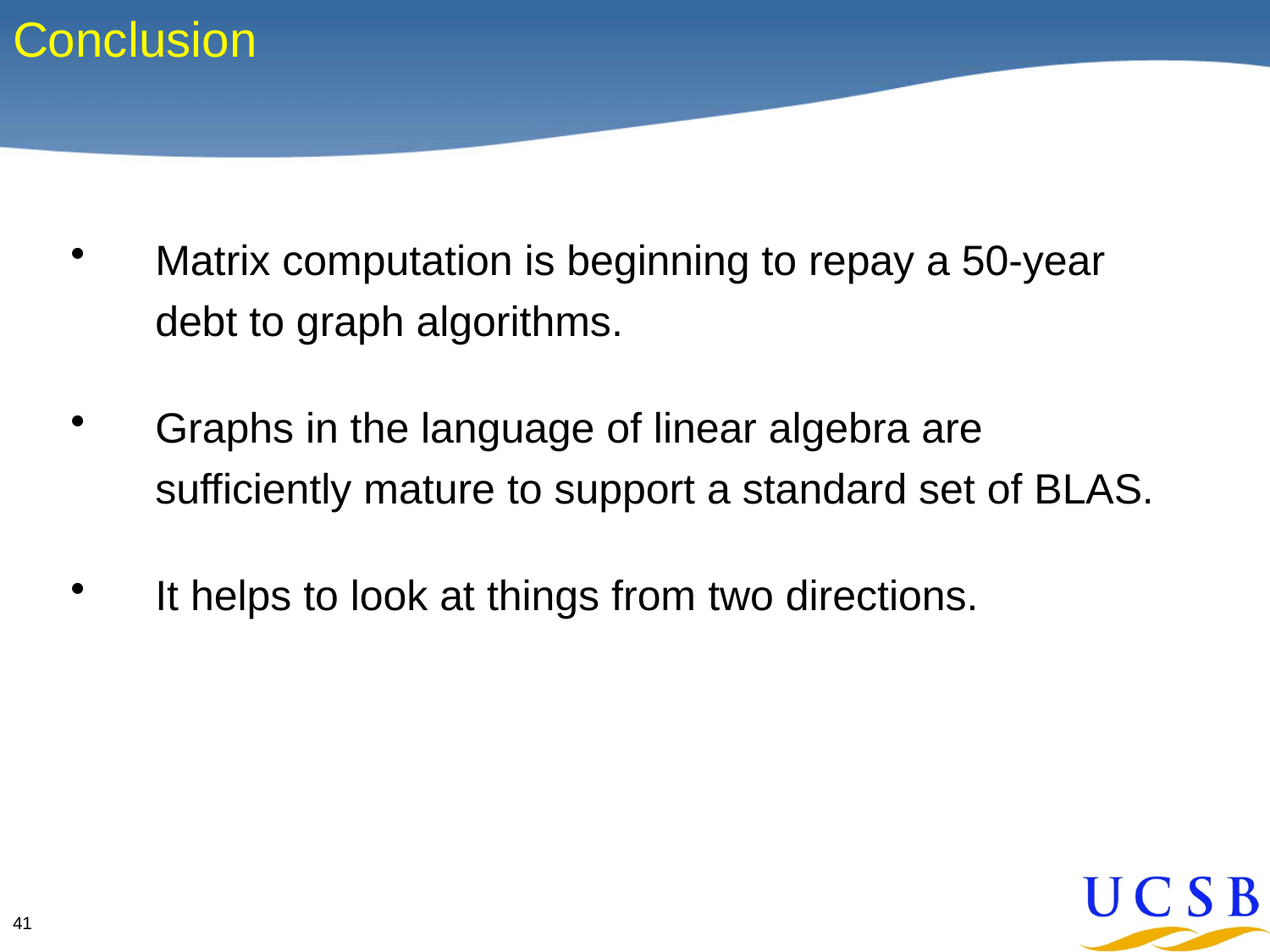

# Conclusion

Matrix computation is beginning to repay a 50-year debt to graph algorithms.

Graphs in the language of linear algebra are sufficiently mature to support a standard set of BLAS.

It helps to look at things from two directions.